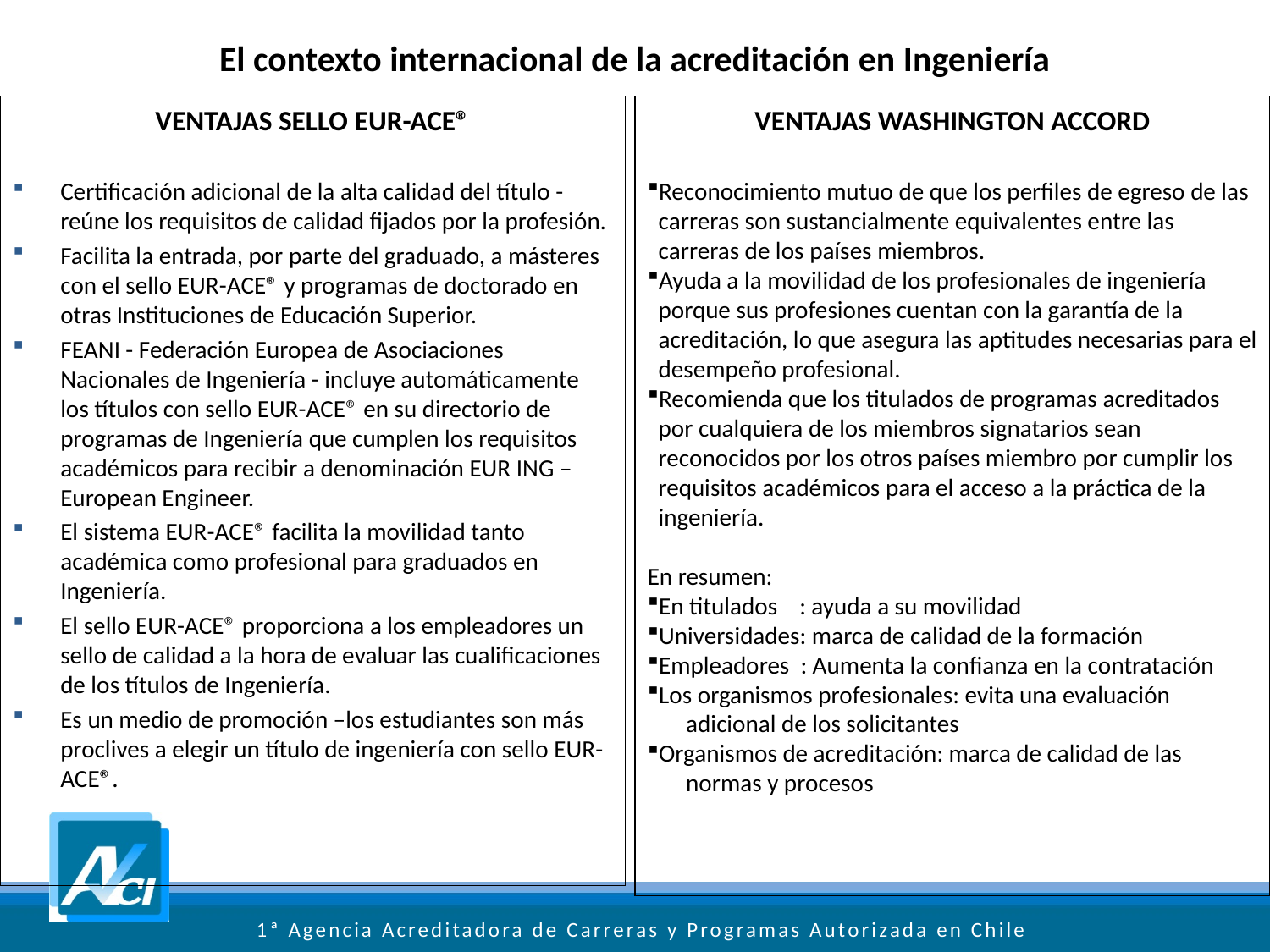

# El contexto internacional de la acreditación en Ingeniería
VENTAJAS SELLO EUR-ACE®

Certificación adicional de la alta calidad del título - reúne los requisitos de calidad fijados por la profesión.
Facilita la entrada, por parte del graduado, a másteres con el sello EUR-ACE® y programas de doctorado en otras Instituciones de Educación Superior.
FEANI - Federación Europea de Asociaciones Nacionales de Ingeniería - incluye automáticamente los títulos con sello EUR-ACE® en su directorio de programas de Ingeniería que cumplen los requisitos académicos para recibir a denominación EUR ING – European Engineer.
El sistema EUR-ACE® facilita la movilidad tanto académica como profesional para graduados en Ingeniería.
El sello EUR-ACE® proporciona a los empleadores un sello de calidad a la hora de evaluar las cualificaciones de los títulos de Ingeniería.
Es un medio de promoción –los estudiantes son más proclives a elegir un título de ingeniería con sello EUR-ACE®.

VENTAJAS WASHINGTON ACCORD

Reconocimiento mutuo de que los perfiles de egreso de las carreras son sustancialmente equivalentes entre las carreras de los países miembros.
Ayuda a la movilidad de los profesionales de ingeniería porque sus profesiones cuentan con la garantía de la acreditación, lo que asegura las aptitudes necesarias para el desempeño profesional.
Recomienda que los titulados de programas acreditados por cualquiera de los miembros signatarios sean reconocidos por los otros países miembro por cumplir los requisitos académicos para el acceso a la práctica de la ingeniería.

En resumen:
En titulados    : ayuda a su movilidad
Universidades: marca de calidad de la formación
Empleadores  : Aumenta la confianza en la contratación
Los organismos profesionales: evita una evaluación
       adicional de los solicitantes
Organismos de acreditación: marca de calidad de las
       normas y procesos